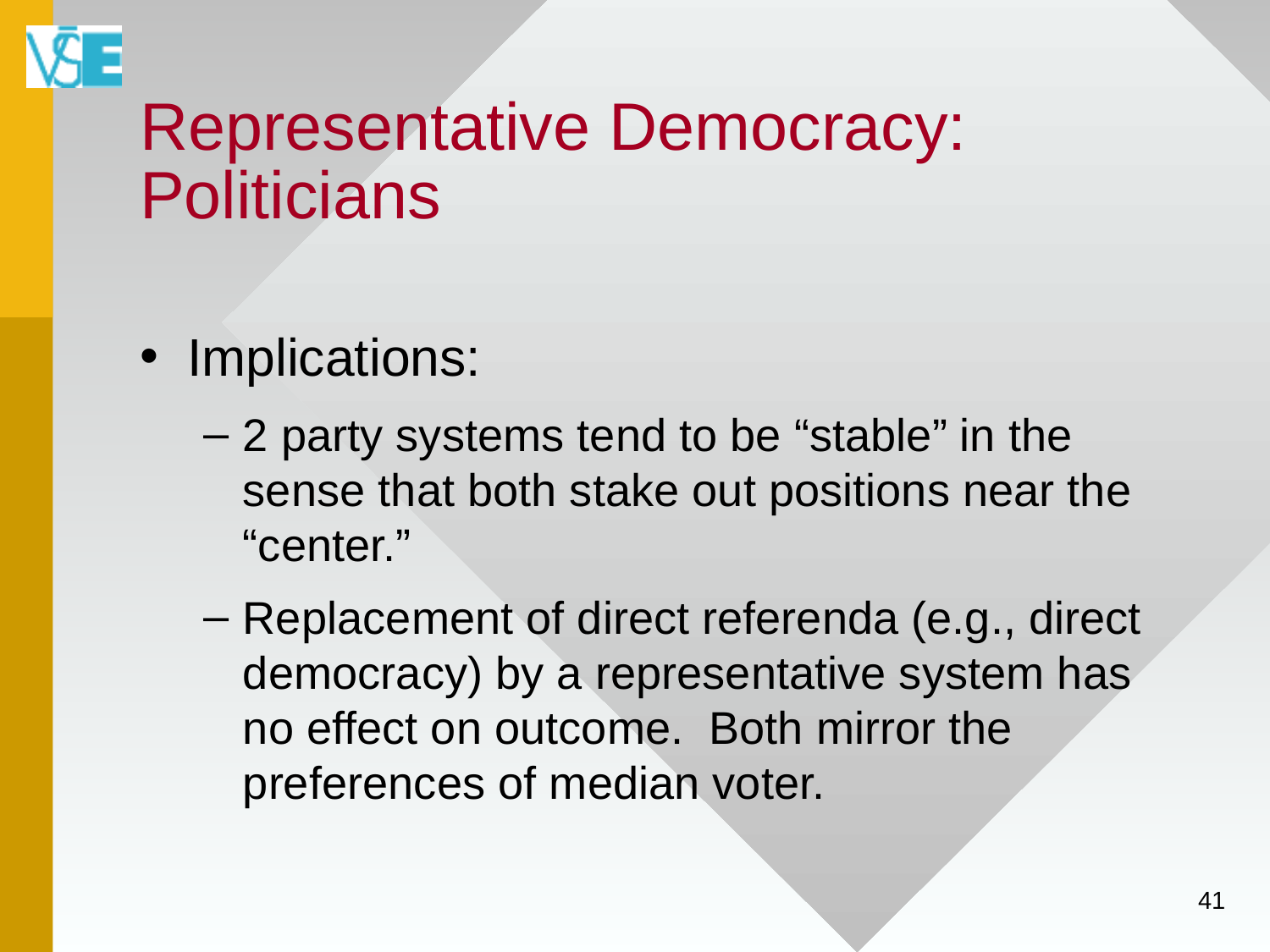

# Representative Democracy: Politicians
Implications:
2 party systems tend to be “stable” in the sense that both stake out positions near the “center.”
Replacement of direct referenda (e.g., direct democracy) by a representative system has no effect on outcome.  Both mirror the preferences of median voter.
41